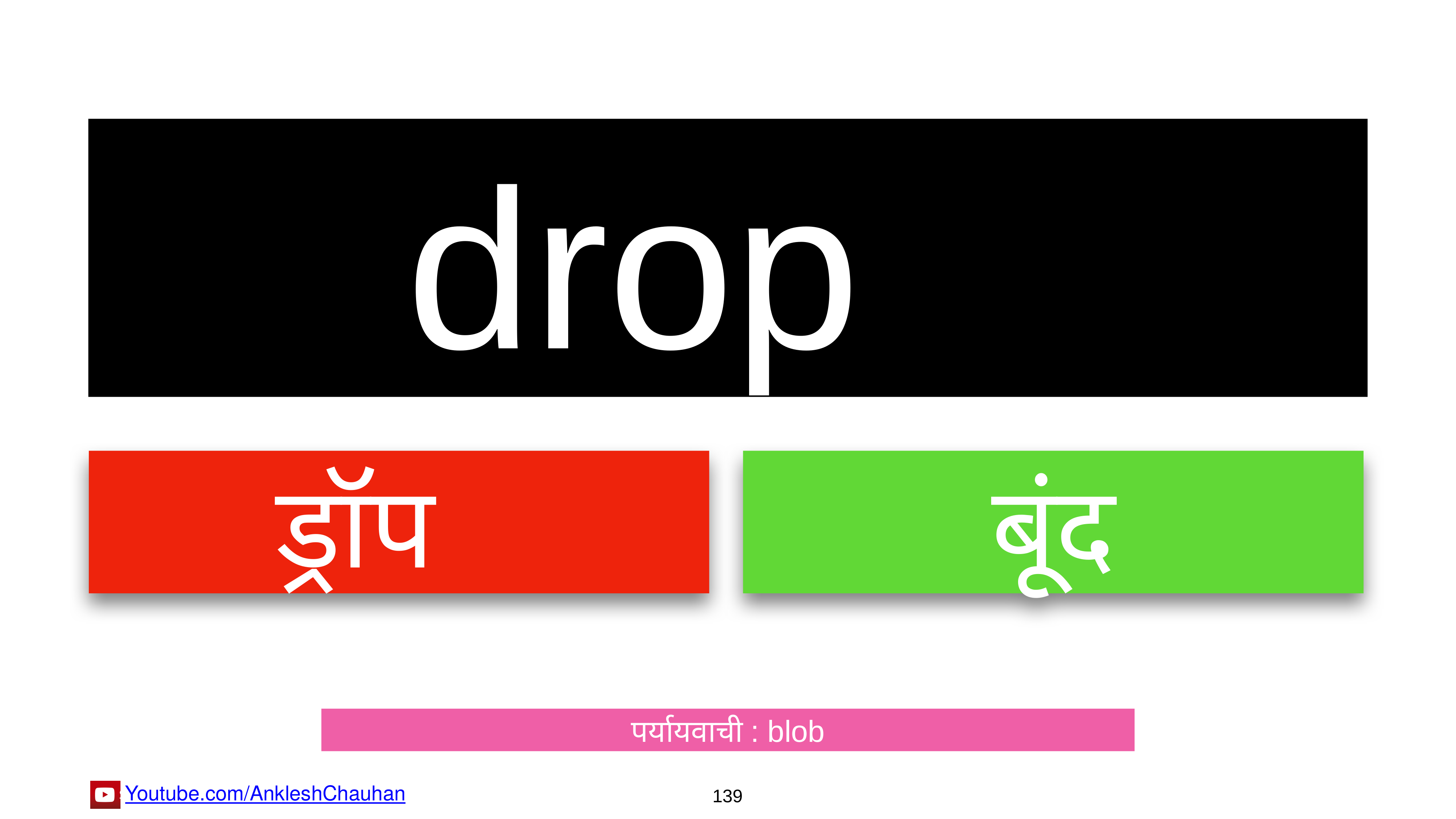

drop
ड्रॉप
बूंद
पर्यायवाची : blob
139